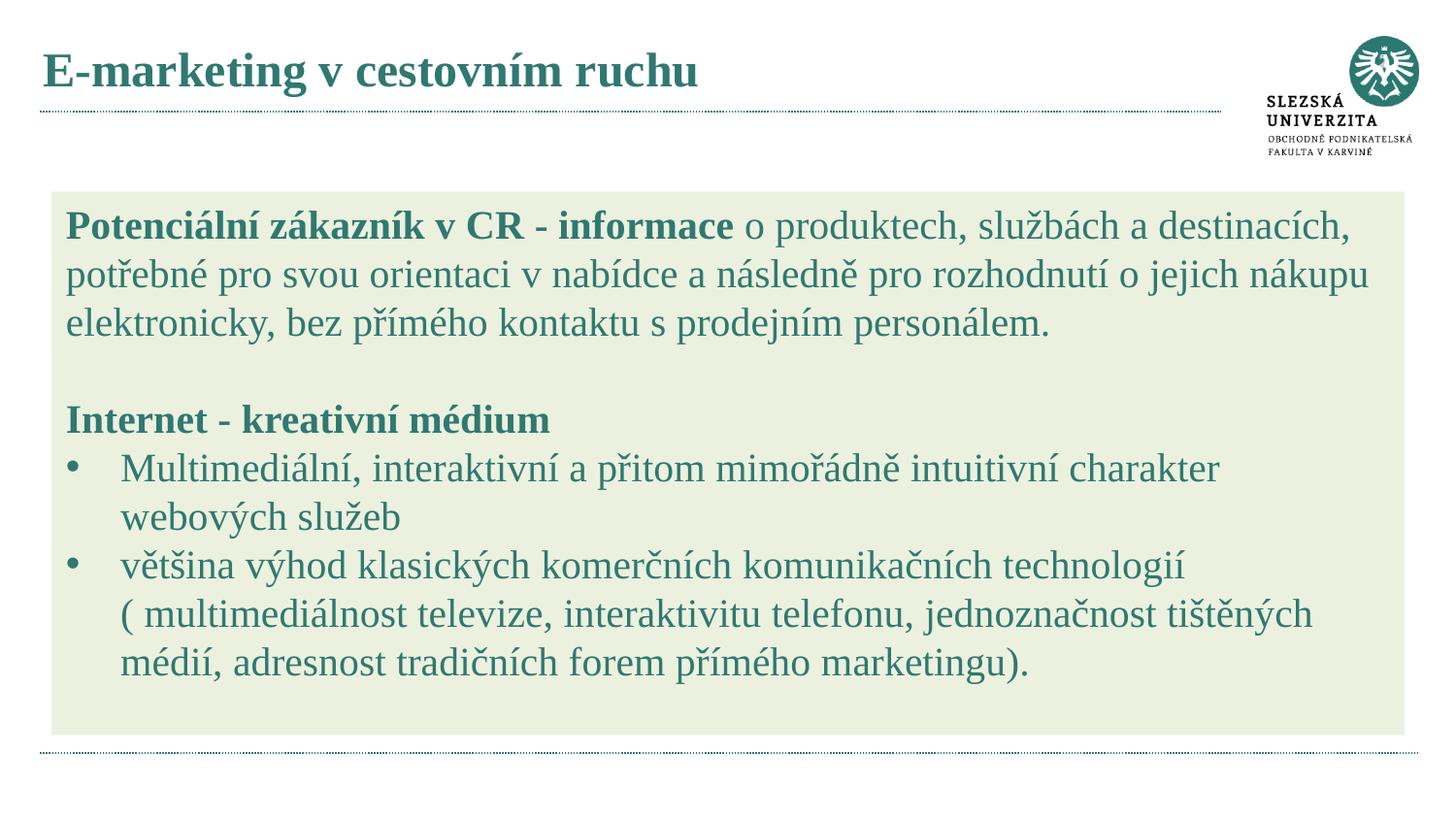

# E-marketing v cestovním ruchu
Potenciální zákazník v CR - informace o produktech, službách a destinacích, potřebné pro svou orientaci v nabídce a následně pro rozhodnutí o jejich nákupu elektronicky, bez přímého kontaktu s prodejním personálem.

Internet - kreativní médium
Multimediální, interaktivní a přitom mimořádně intuitivní charakter webových služeb
většina výhod klasických komerčních komunikačních technologií ( multimediálnost televize, interaktivitu telefonu, jednoznačnost tištěných médií, adresnost tradičních forem přímého marketingu).